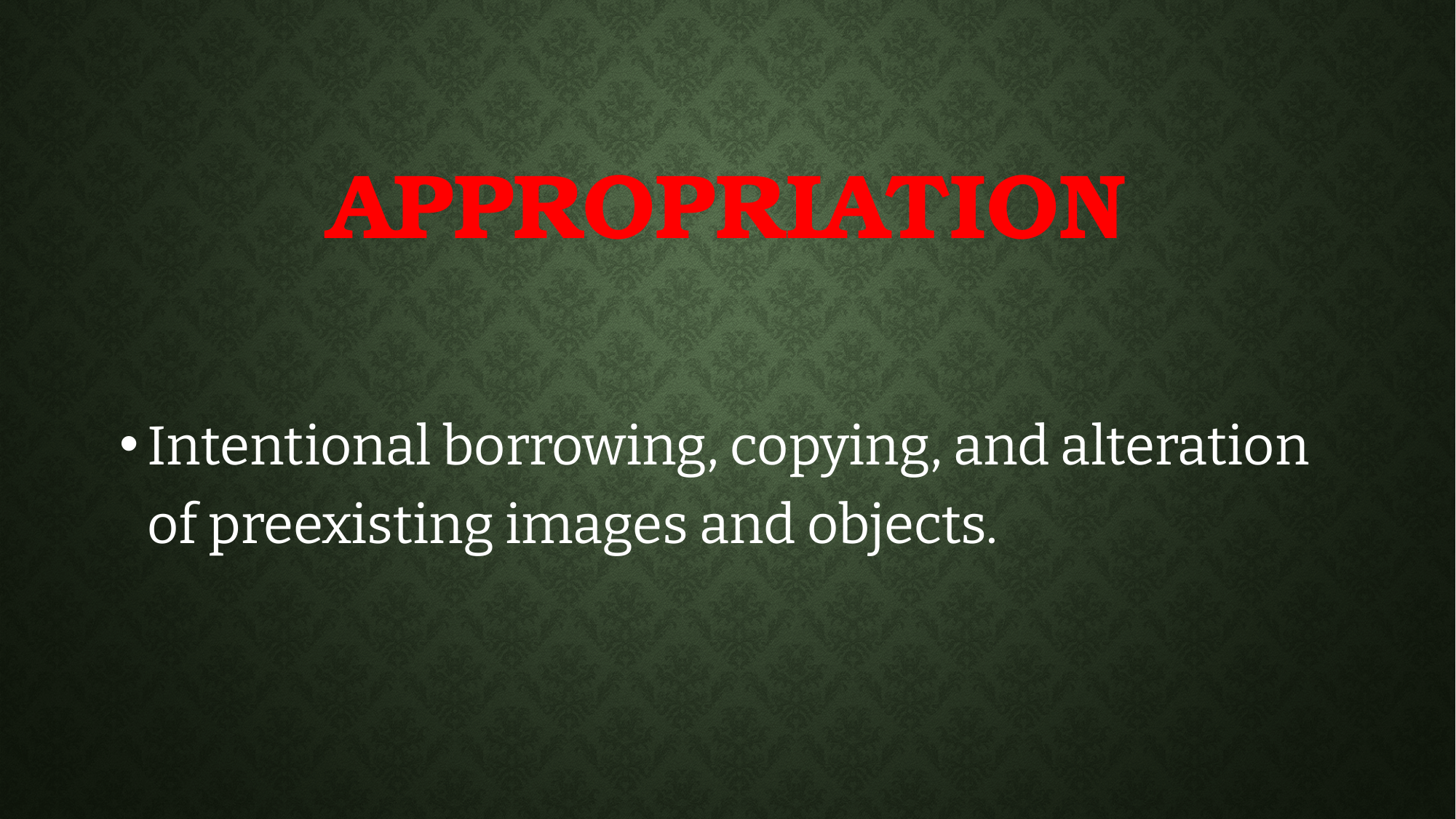

# Appropriation
Intentional borrowing, copying, and alteration of preexisting images and objects.